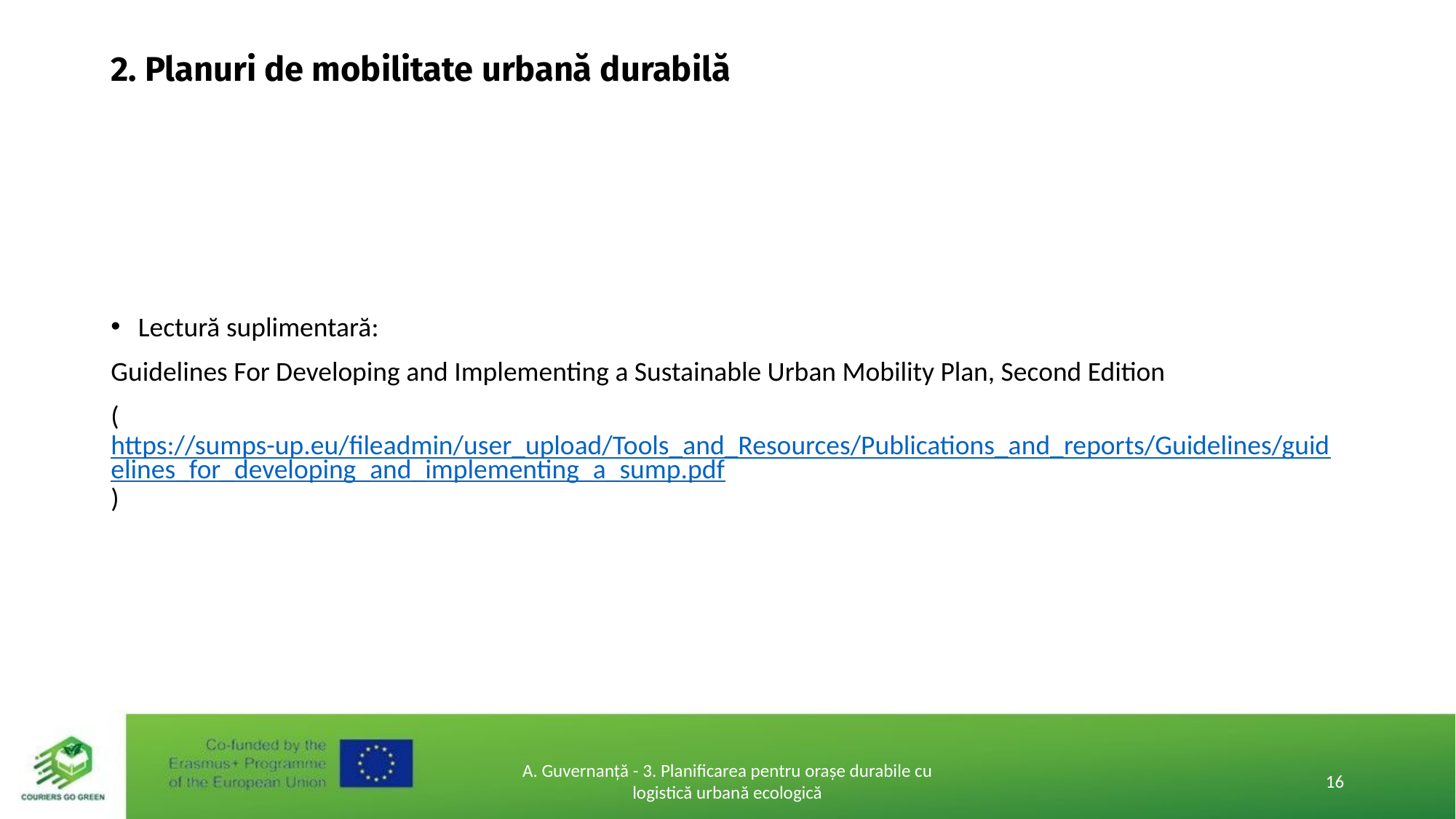

# 2. Planuri de mobilitate urbană durabilă
Lectură suplimentară:
Guidelines For Developing and Implementing a Sustainable Urban Mobility Plan, Second Edition
(https://sumps-up.eu/fileadmin/user_upload/Tools_and_Resources/Publications_and_reports/Guidelines/guidelines_for_developing_and_implementing_a_sump.pdf)
A. Guvernanță - 3. Planificarea pentru orașe durabile cu logistică urbană ecologică
16